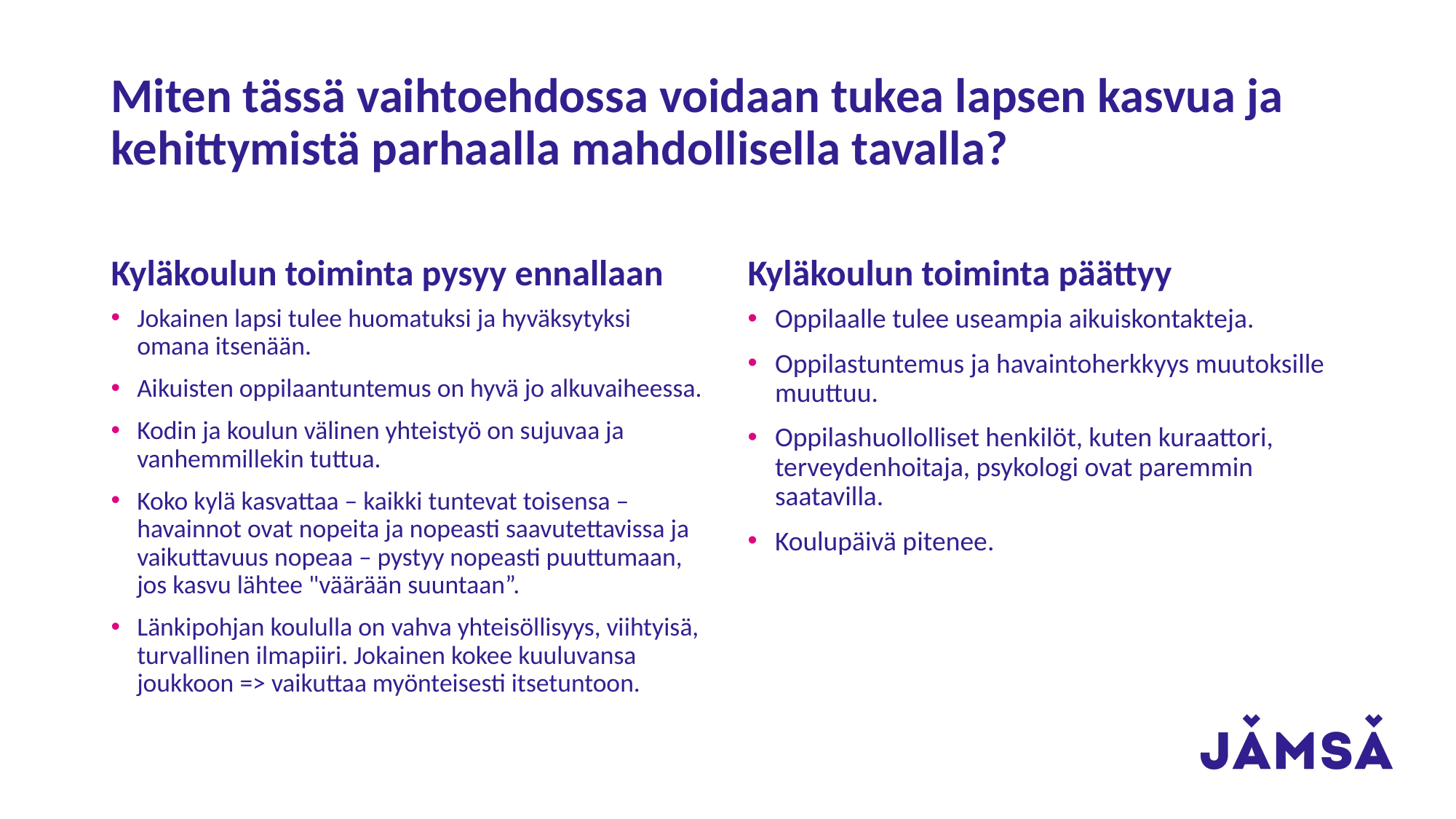

# Miten tässä vaihtoehdossa voidaan tukea lapsen kasvua ja kehittymistä parhaalla mahdollisella tavalla?
Kyläkoulun toiminta pysyy ennallaan
Kyläkoulun toiminta päättyy
Jokainen lapsi tulee huomatuksi ja hyväksytyksi omana itsenään.
Aikuisten oppilaantuntemus on hyvä jo alkuvaiheessa.
Kodin ja koulun välinen yhteistyö on sujuvaa ja vanhemmillekin tuttua.
Koko kylä kasvattaa – kaikki tuntevat toisensa – havainnot ovat nopeita ja nopeasti saavutettavissa ja vaikuttavuus nopeaa – pystyy nopeasti puuttumaan, jos kasvu lähtee "väärään suuntaan”.
Länkipohjan koululla on vahva yhteisöllisyys, viihtyisä, turvallinen ilmapiiri. Jokainen kokee kuuluvansa joukkoon => vaikuttaa myönteisesti itsetuntoon.
Oppilaalle tulee useampia aikuiskontakteja.
Oppilastuntemus ja havaintoherkkyys muutoksille muuttuu.
Oppilashuollolliset henkilöt, kuten kuraattori, terveydenhoitaja, psykologi ovat paremmin saatavilla.
Koulupäivä pitenee.